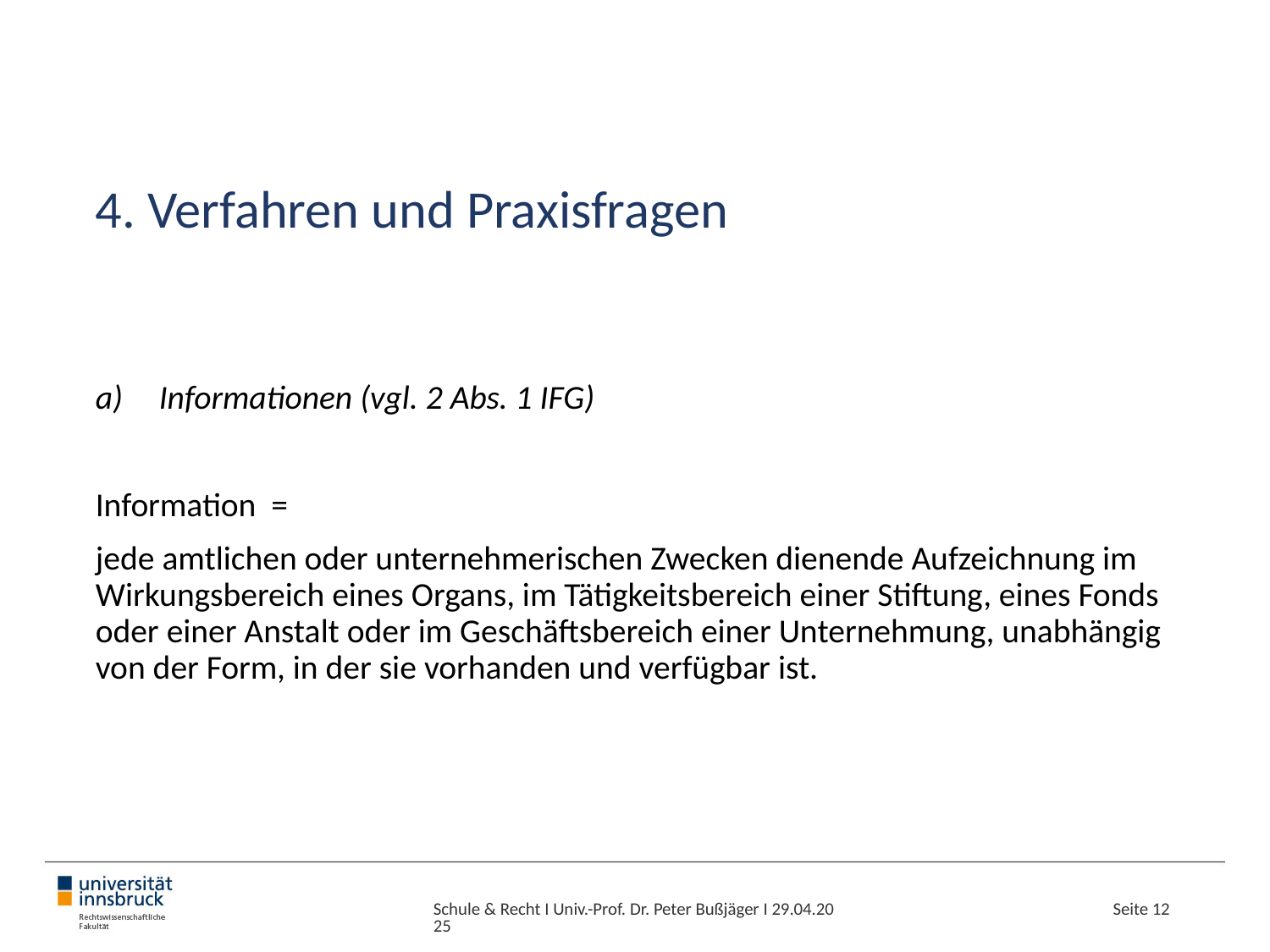

# 4. Verfahren und Praxisfragen

Informationen (vgl. 2 Abs. 1 IFG)

Information  =
jede amtlichen oder unternehmerischen Zwecken dienende Aufzeichnung im Wirkungsbereich eines Organs, im Tätigkeitsbereich einer Stiftung, eines Fonds oder einer Anstalt oder im Geschäftsbereich einer Unternehmung, unabhängig von der Form, in der sie vorhanden und verfügbar ist.

Schule & Recht I Univ.-Prof. Dr. Peter Bußjäger I 29.04.2025
Seite 12